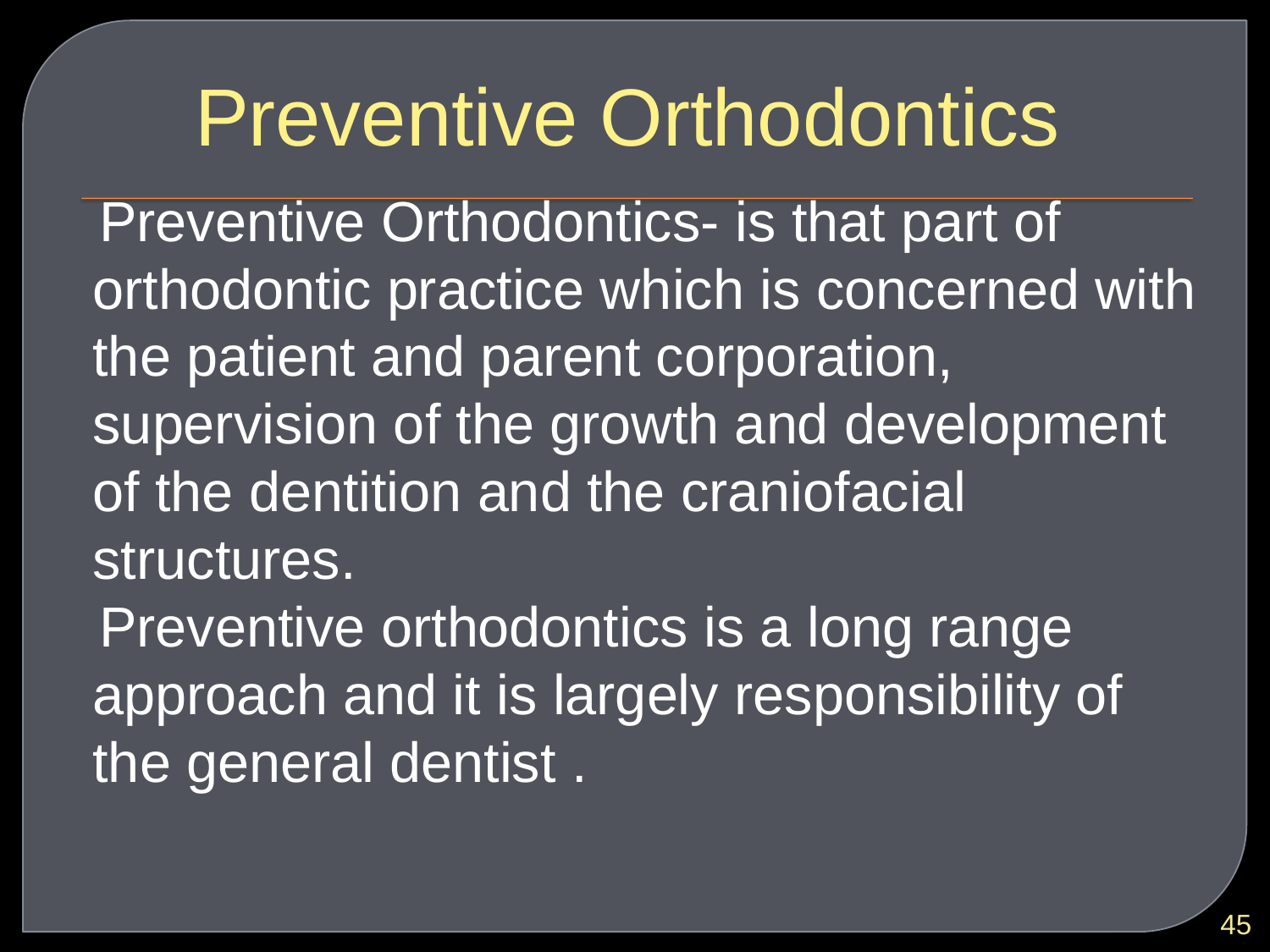

# Preventive Orthodontics
   Preventive Orthodontics- is that part of orthodontic practice which is concerned with the patient and parent corporation, supervision of the growth and development of the dentition and the craniofacial structures.
   Preventive orthodontics is a long range approach and it is largely responsibility of the general dentist .
45